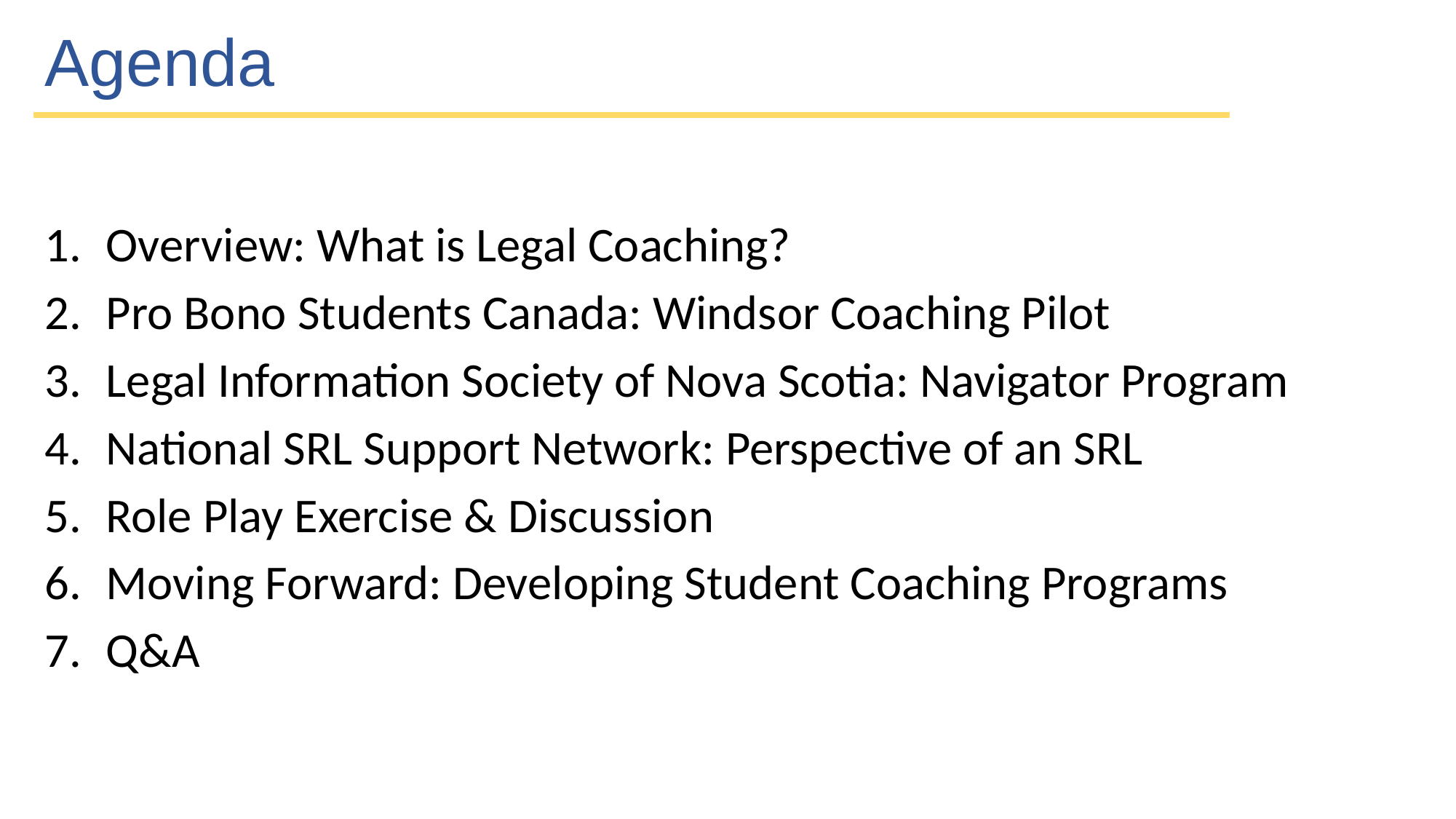

# Agenda

Overview: What is Legal Coaching?
Pro Bono Students Canada: Windsor Coaching Pilot
Legal Information Society of Nova Scotia: Navigator Program
National SRL Support Network: Perspective of an SRL
Role Play Exercise & Discussion
Moving Forward: Developing Student Coaching Programs
Q&A